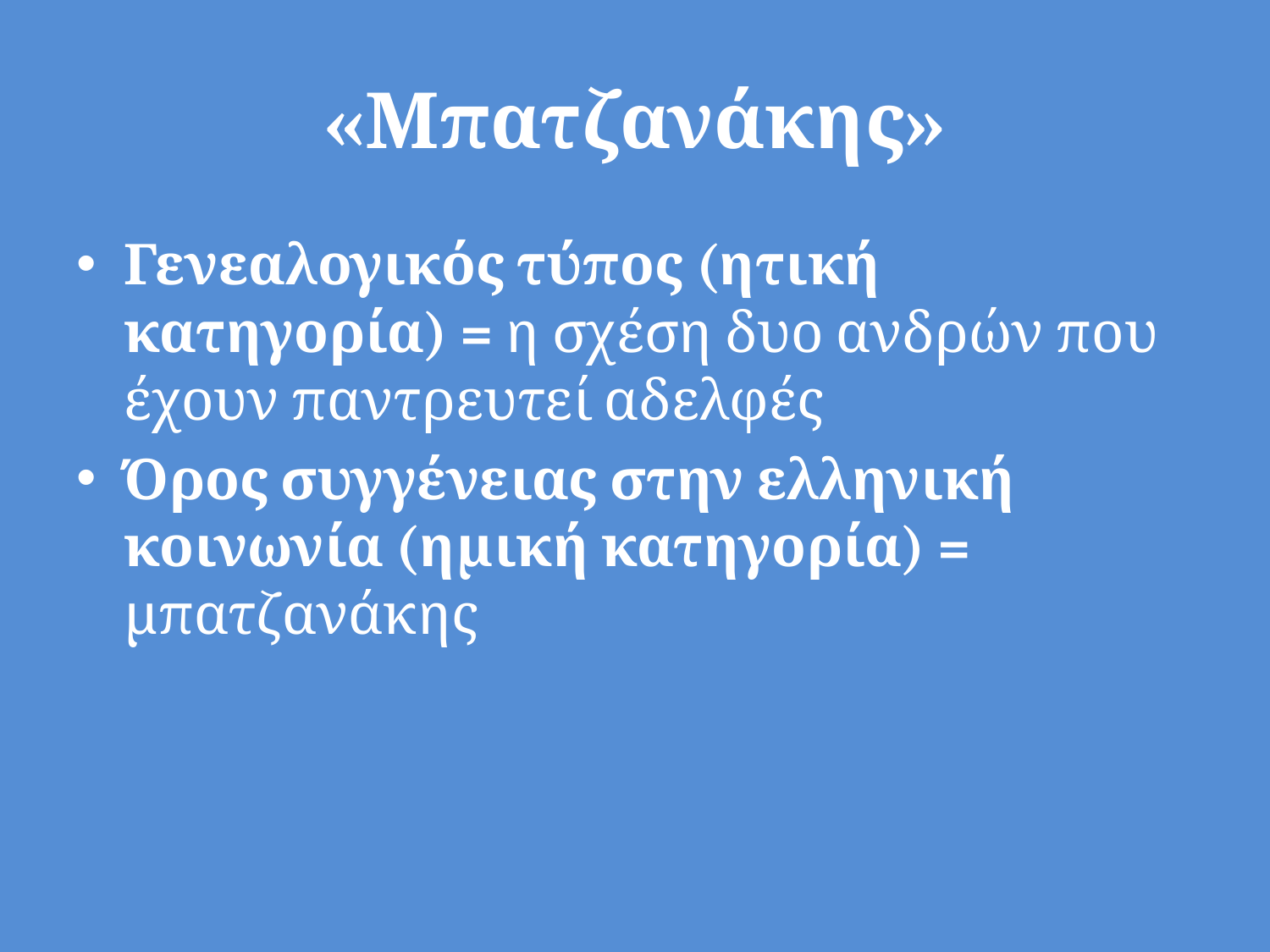

# «Μπατζανάκης»
Γενεαλογικός τύπος (ητική κατηγορία) = η σχέση δυο ανδρών που έχουν παντρευτεί αδελφές
Όρος συγγένειας στην ελληνική κοινωνία (ημική κατηγορία) = μπατζανάκης